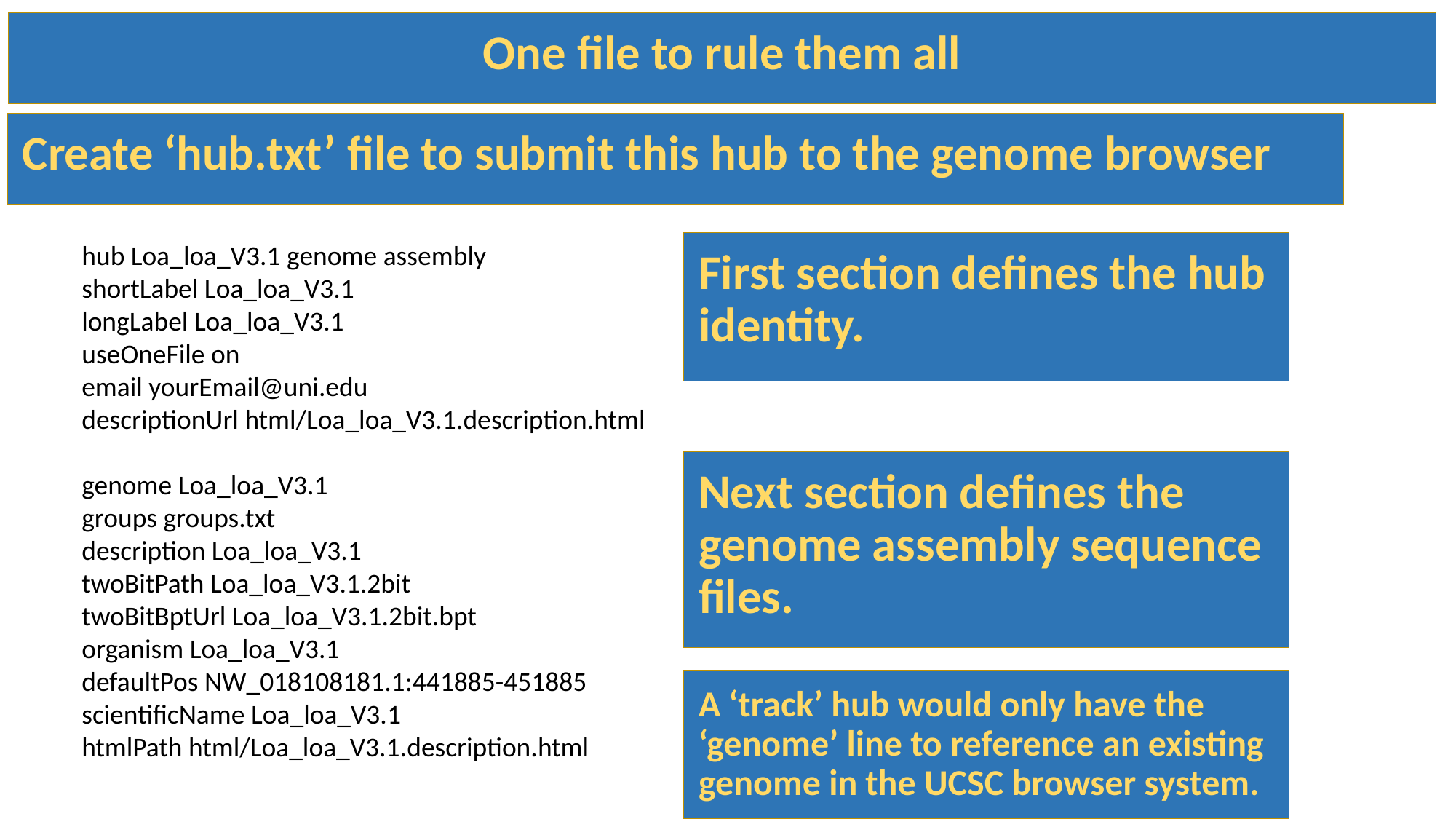

One file to rule them all
Create ‘hub.txt’ file to submit this hub to the genome browser
hub Loa_loa_V3.1 genome assembly
shortLabel Loa_loa_V3.1
longLabel Loa_loa_V3.1
useOneFile on
email yourEmail@uni.edu
descriptionUrl html/Loa_loa_V3.1.description.html

genome Loa_loa_V3.1
groups groups.txt
description Loa_loa_V3.1
twoBitPath Loa_loa_V3.1.2bit
twoBitBptUrl Loa_loa_V3.1.2bit.bpt
organism Loa_loa_V3.1
defaultPos NW_018108181.1:441885-451885
scientificName Loa_loa_V3.1
htmlPath html/Loa_loa_V3.1.description.html
First section defines the hub identity.
Next section defines the genome assembly sequence files.
A ‘track’ hub would only have the ‘genome’ line to reference an existing genome in the UCSC browser system.